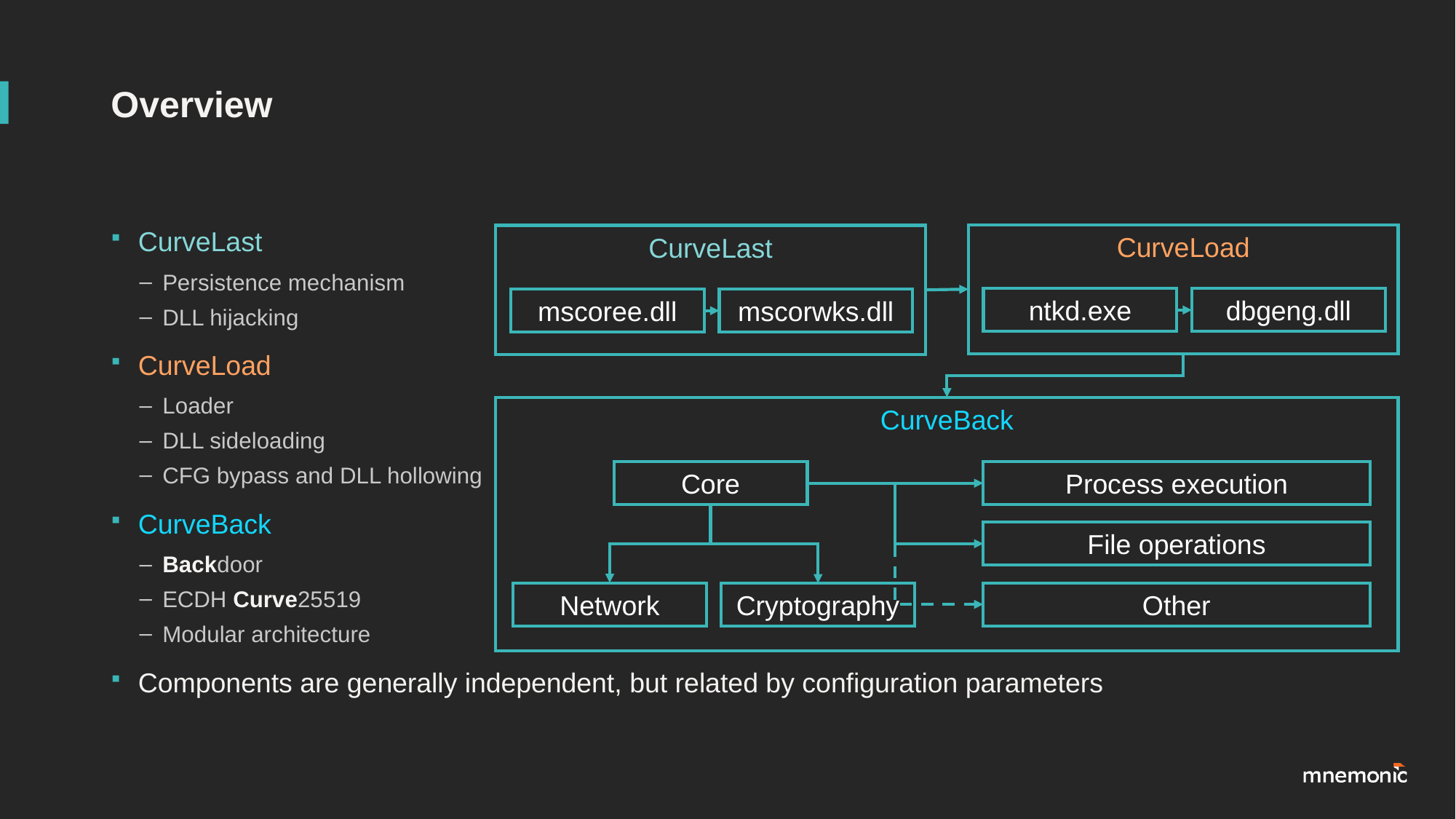

# Overview
CurveLast
Persistence mechanism
DLL hijacking
CurveLoad
Loader
DLL sideloading
CFG bypass and DLL hollowing
CurveBack
Backdoor
ECDH Curve25519
Modular architecture
Components are generally independent, but related by configuration parameters
CurveLoad
CurveLast
ntkd.exe
dbgeng.dll
mscoree.dll
mscorwks.dll
CurveBack
Core
Process execution
File operations
Network
Other
Cryptography